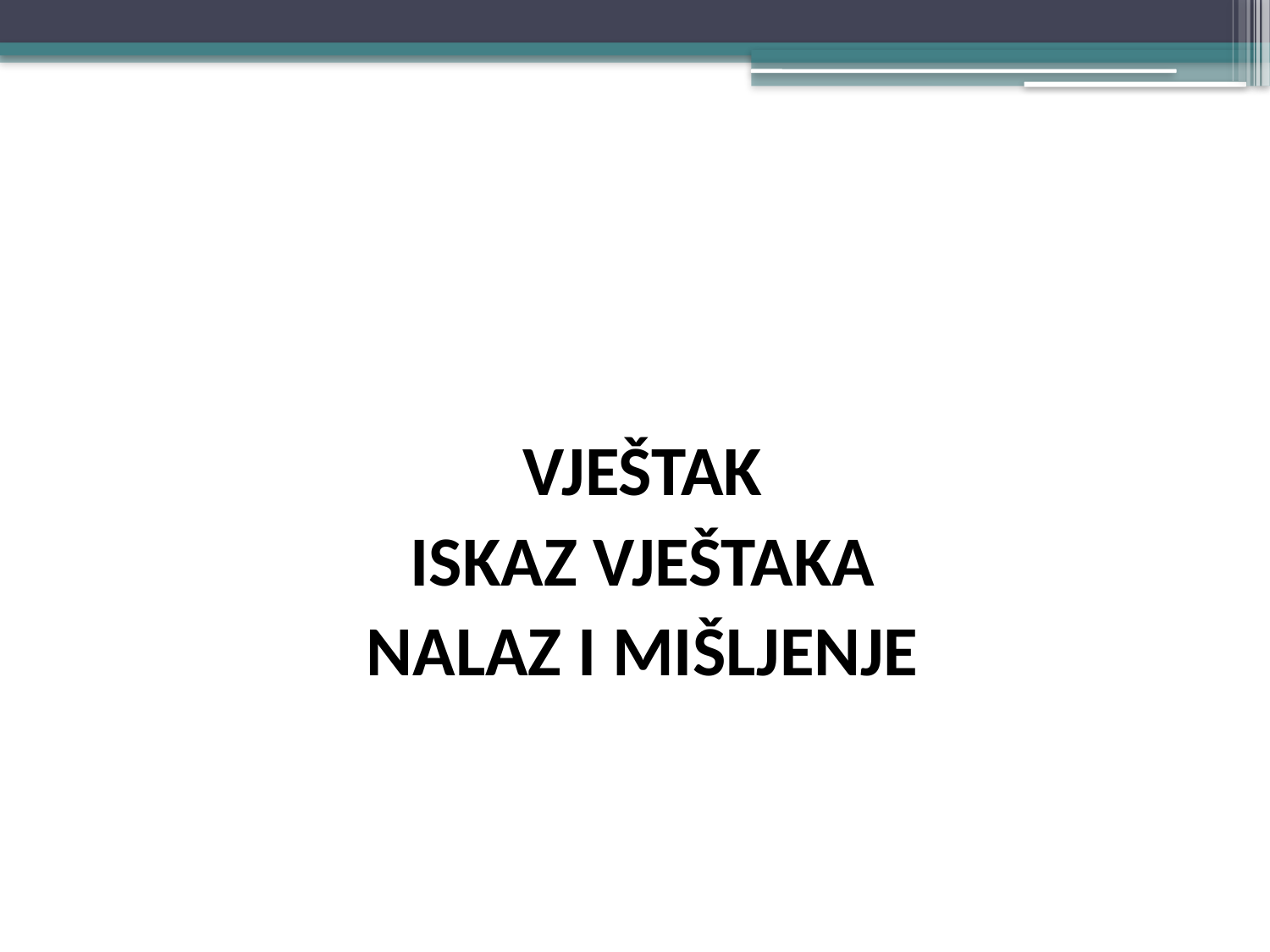

#

VJEŠTAK
ISKAZ VJEŠTAKA
NALAZ I MIŠLJENJE